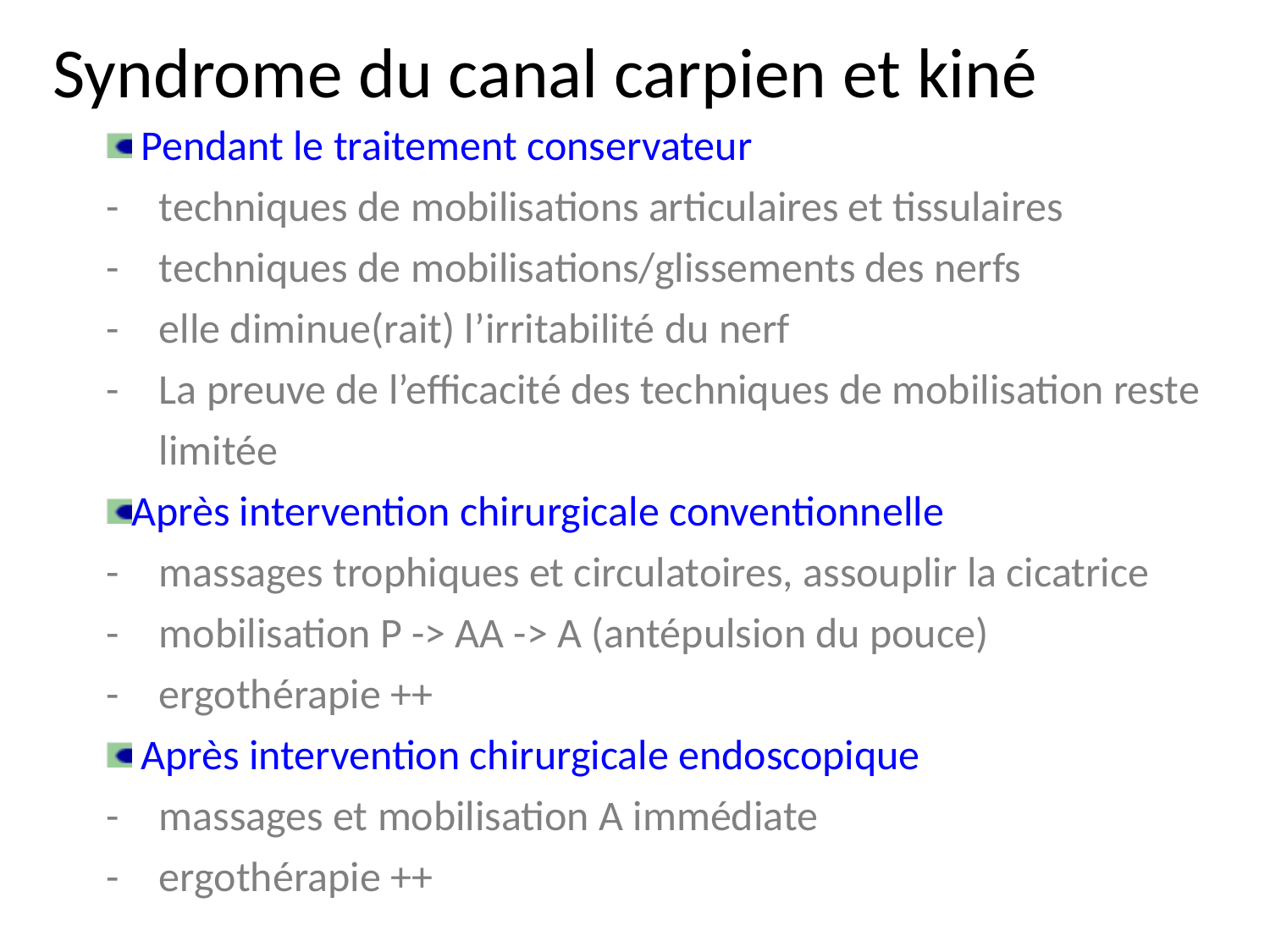

Syndrome du canal carpien et kiné

 Pendant le traitement conservateur
	- 	techniques de mobilisations articulaires et tissulaires         		- 	techniques de mobilisations/glissements des nerfs
	- 	elle diminue(rait) l’irritabilité du nerf
	- 	La preuve de l’efficacité des techniques de mobilisation reste 		limitée
Après intervention chirurgicale conventionnelle
	-	massages trophiques et circulatoires, assouplir la cicatrice
	-	mobilisation P -> AA -> A (antépulsion du pouce)
	-	ergothérapie ++
 Après intervention chirurgicale endoscopique
	-	massages et mobilisation A immédiate
	-	ergothérapie ++